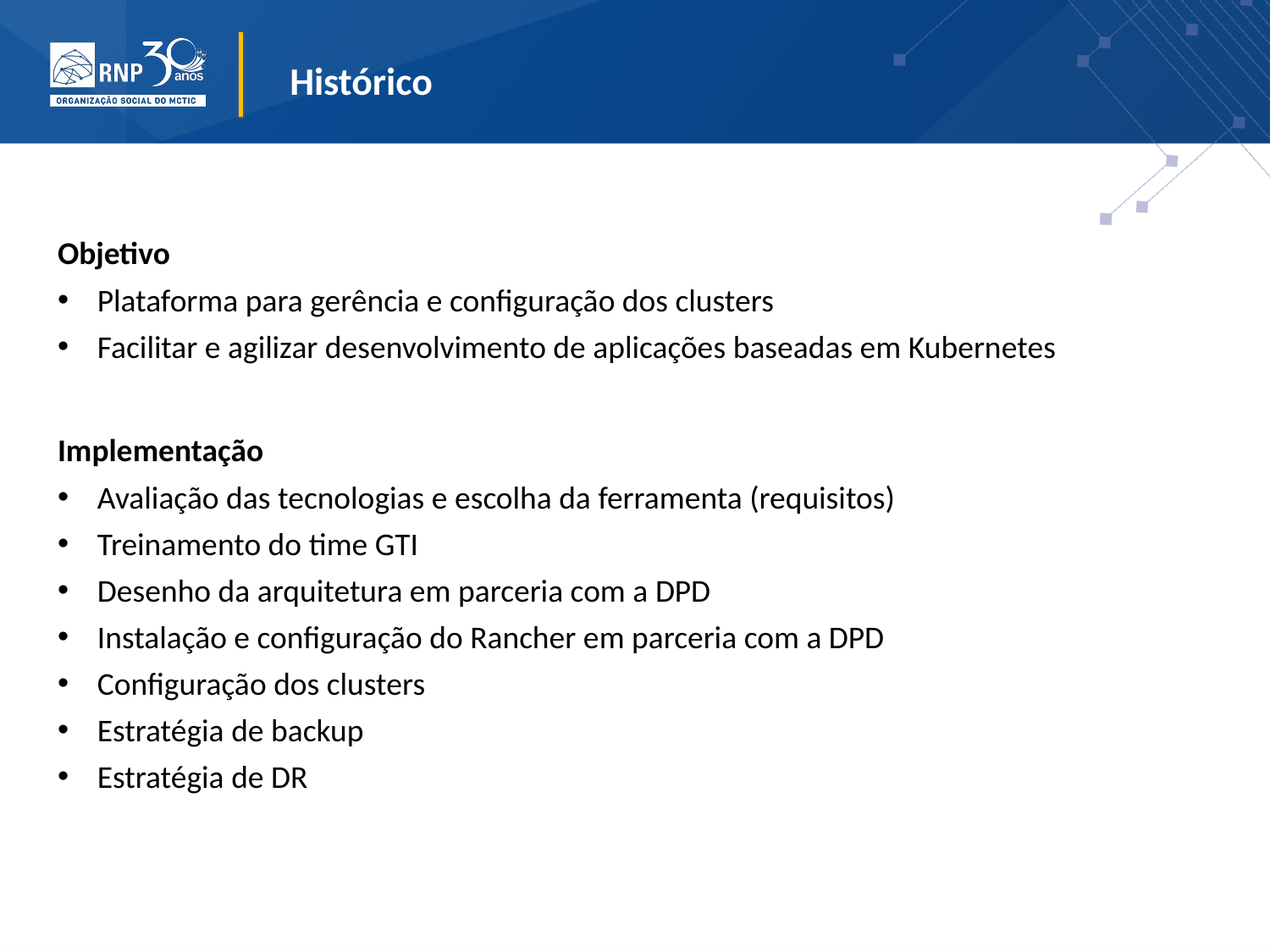

Histórico
Objetivo
Plataforma para gerência e configuração dos clusters
Facilitar e agilizar desenvolvimento de aplicações baseadas em Kubernetes
Implementação
Avaliação das tecnologias e escolha da ferramenta (requisitos)
Treinamento do time GTI
Desenho da arquitetura em parceria com a DPD
Instalação e configuração do Rancher em parceria com a DPD
Configuração dos clusters
Estratégia de backup
Estratégia de DR